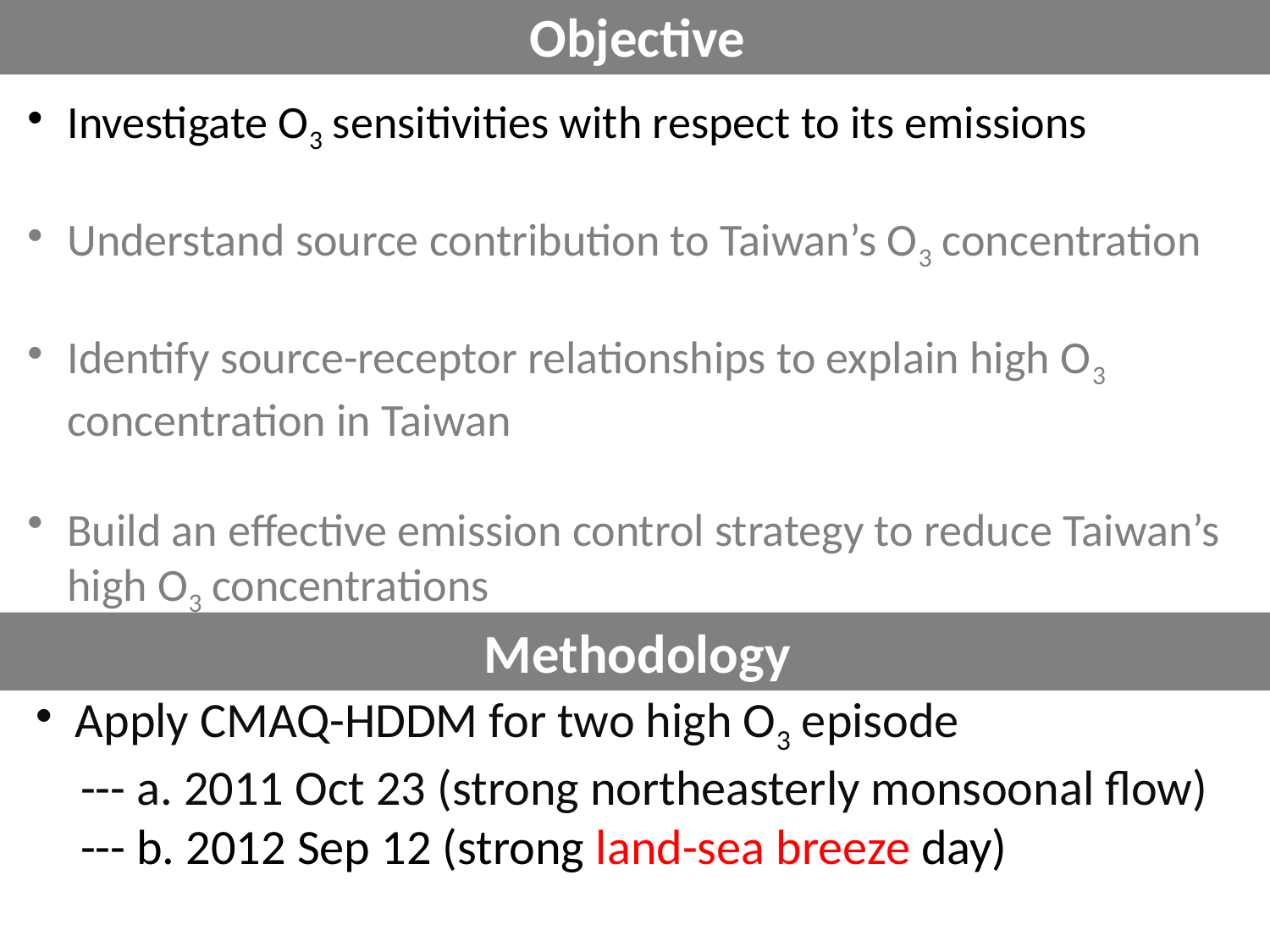

Objective
Investigate O3 sensitivities with respect to its emissions

Understand source contribution to Taiwan’s O3 concentration

Identify source-receptor relationships to explain high O3 concentration in Taiwan

Build an effective emission control strategy to reduce Taiwan’s high O3 concentrations
Methodology
Apply CMAQ-HDDM for two high O3 episode
    --- a. 2011 Oct 23 (strong northeasterly monsoonal flow)
    --- b. 2012 Sep 12 (strong land-sea breeze day)